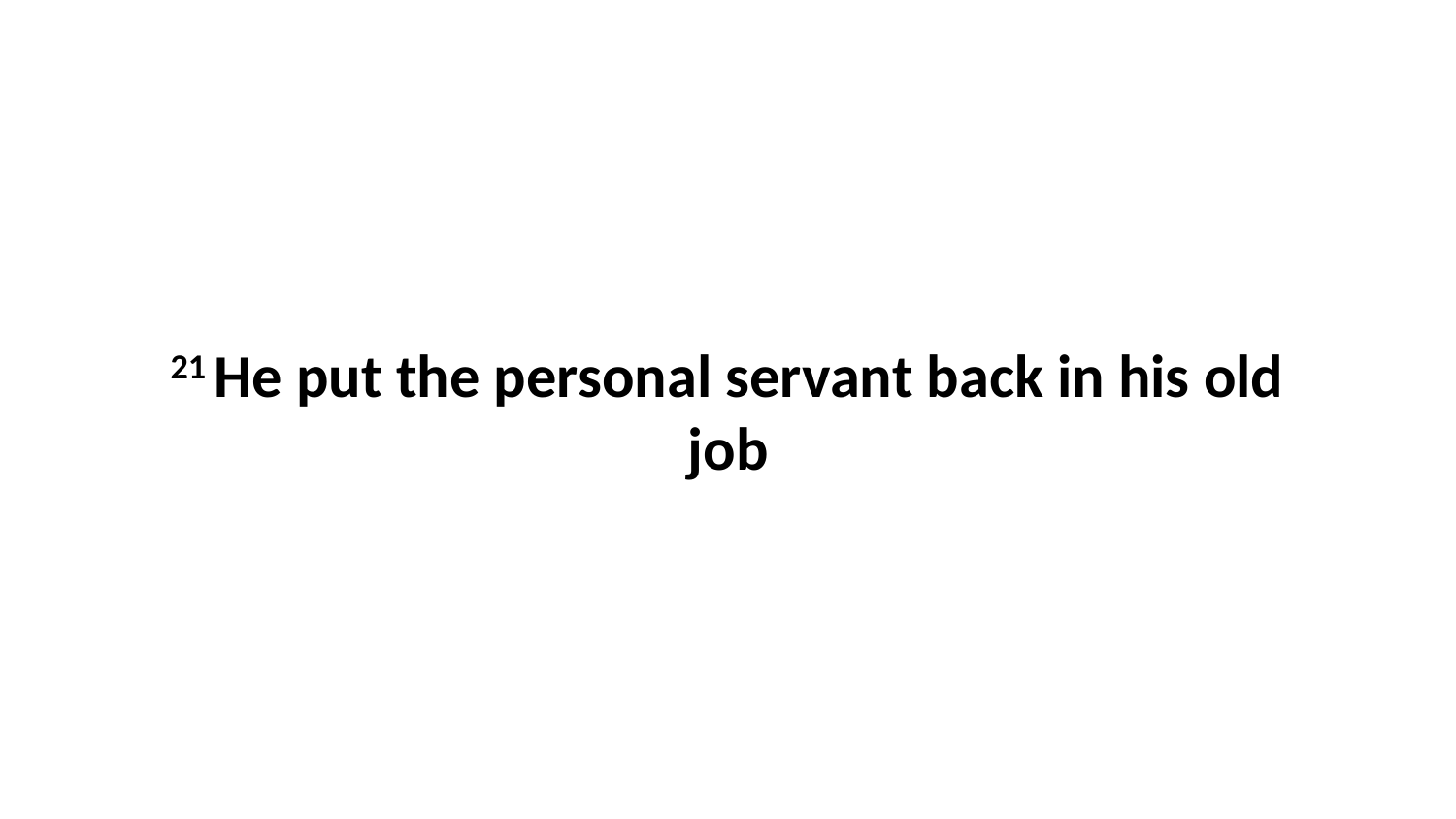

21 He put the personal servant back in his old job